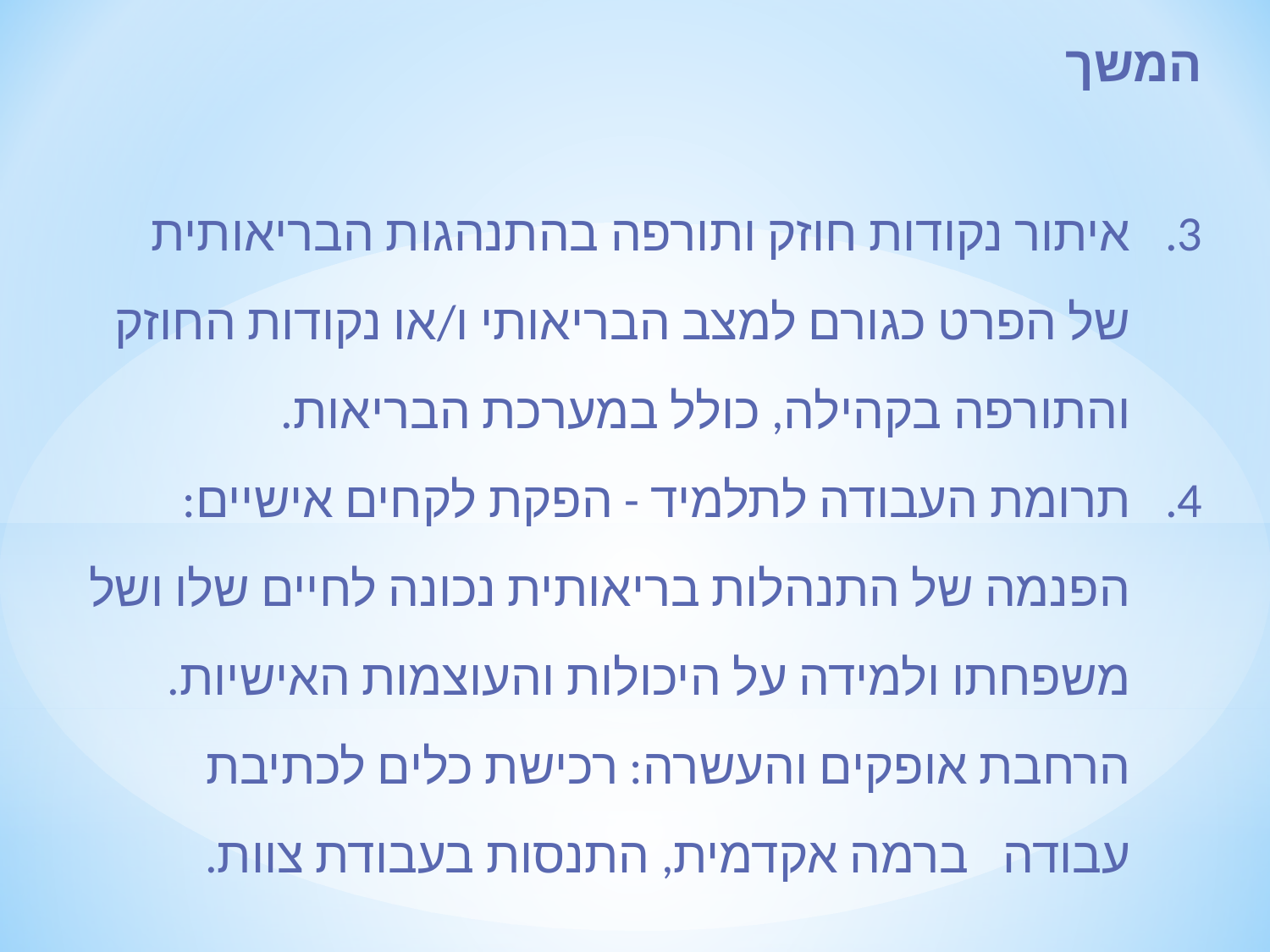

המשך
איתור נקודות חוזק ותורפה בהתנהגות הבריאותית של הפרט כגורם למצב הבריאותי ו/או נקודות החוזק והתורפה בקהילה, כולל במערכת הבריאות.
תרומת העבודה לתלמיד - הפקת לקחים אישיים:
הפנמה של התנהלות בריאותית נכונה לחיים שלו ושל משפחתו ולמידה על היכולות והעוצמות האישיות.
הרחבת אופקים והעשרה: רכישת כלים לכתיבת עבודה   ברמה אקדמית, התנסות בעבודת צוות.